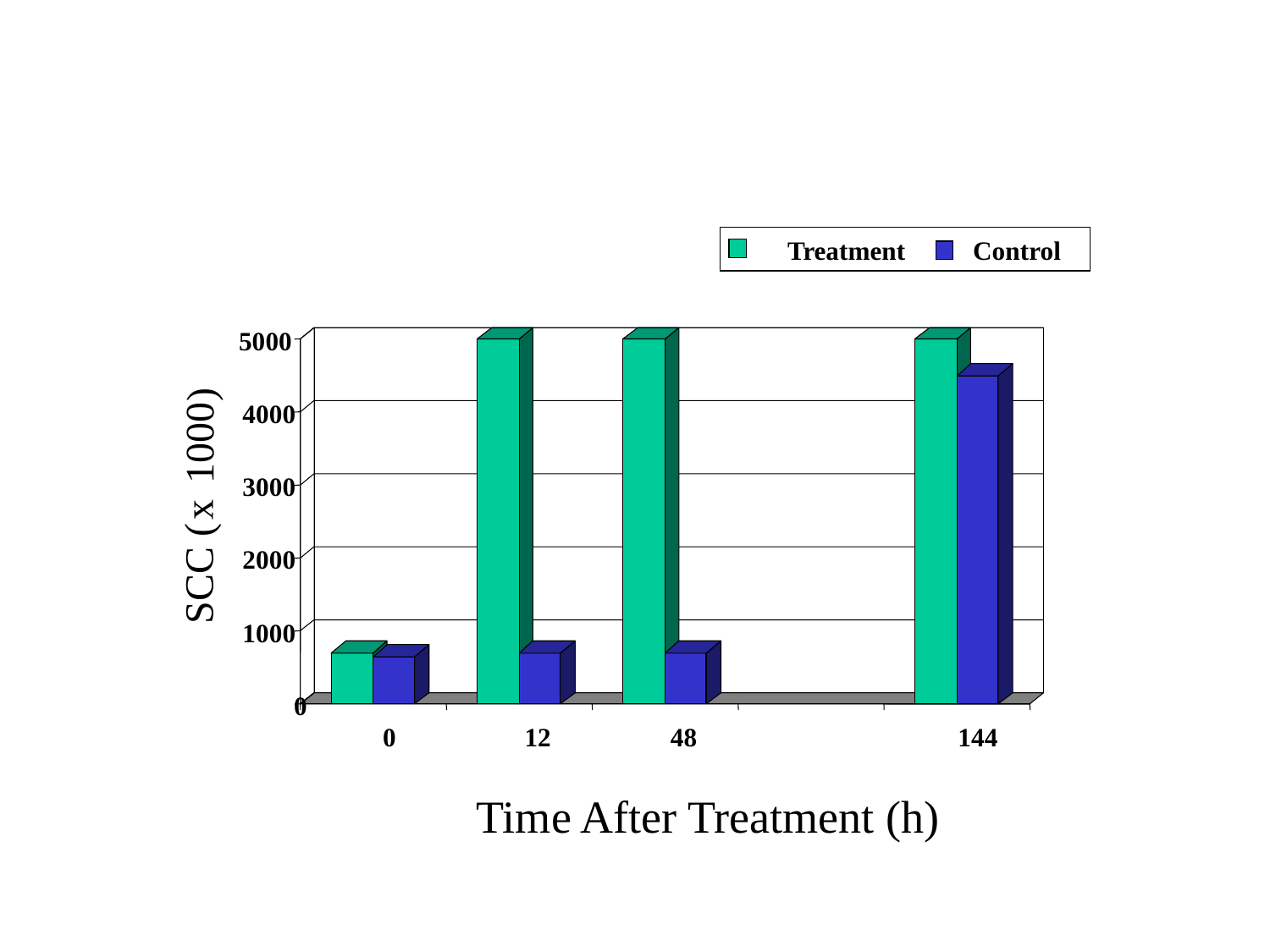

Treatment
Control

5000

)

4000

1000
3000

x
(
2000

SCC

1000

0

0
12
48
144
Time After Treatment (h)